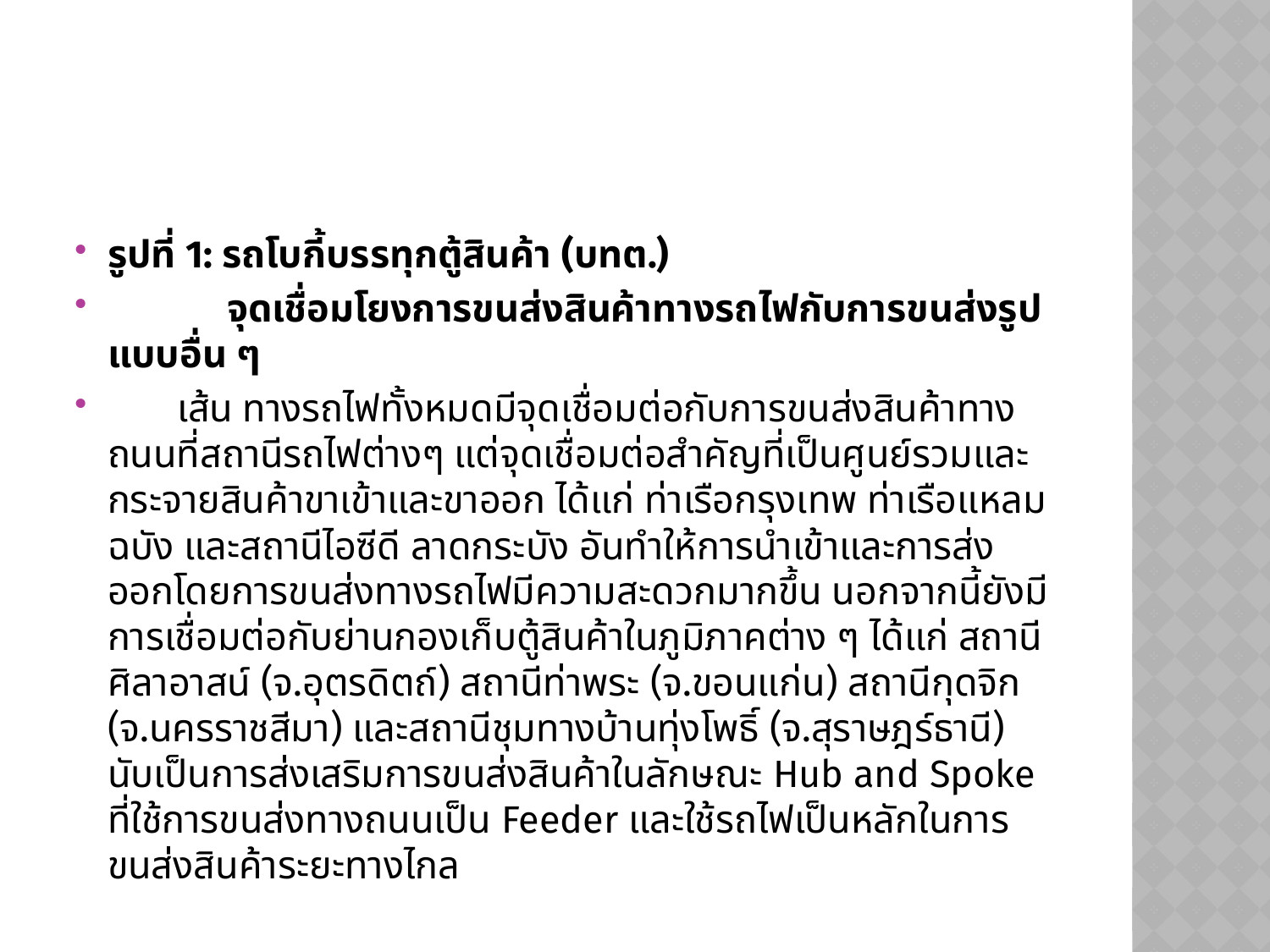

รูปที่ 1: รถโบกี้บรรทุกตู้สินค้า (บทต.)
            จุดเชื่อมโยงการขนส่งสินค้าทางรถไฟกับการขนส่งรูปแบบอื่น ๆ
       เส้น ทางรถไฟทั้งหมดมีจุดเชื่อมต่อกับการขนส่งสินค้าทางถนนที่สถานีรถไฟต่างๆ แต่จุดเชื่อมต่อสำคัญที่เป็นศูนย์รวมและกระจายสินค้าขาเข้าและขาออก ได้แก่ ท่าเรือกรุงเทพ ท่าเรือแหลมฉบัง และสถานีไอซีดี ลาดกระบัง อันทำให้การนำเข้าและการส่งออกโดยการขนส่งทางรถไฟมีความสะดวกมากขึ้น นอกจากนี้ยังมีการเชื่อมต่อกับย่านกองเก็บตู้สินค้าในภูมิภาคต่าง ๆ ได้แก่ สถานีศิลาอาสน์ (จ.อุตรดิตถ์) สถานีท่าพระ (จ.ขอนแก่น) สถานีกุดจิก (จ.นครราชสีมา) และสถานีชุมทางบ้านทุ่งโพธิ์ (จ.สุราษฎร์ธานี) นับเป็นการส่งเสริมการขนส่งสินค้าในลักษณะ Hub and Spoke ที่ใช้การขนส่งทางถนนเป็น Feeder และใช้รถไฟเป็นหลักในการขนส่งสินค้าระยะทางไกล